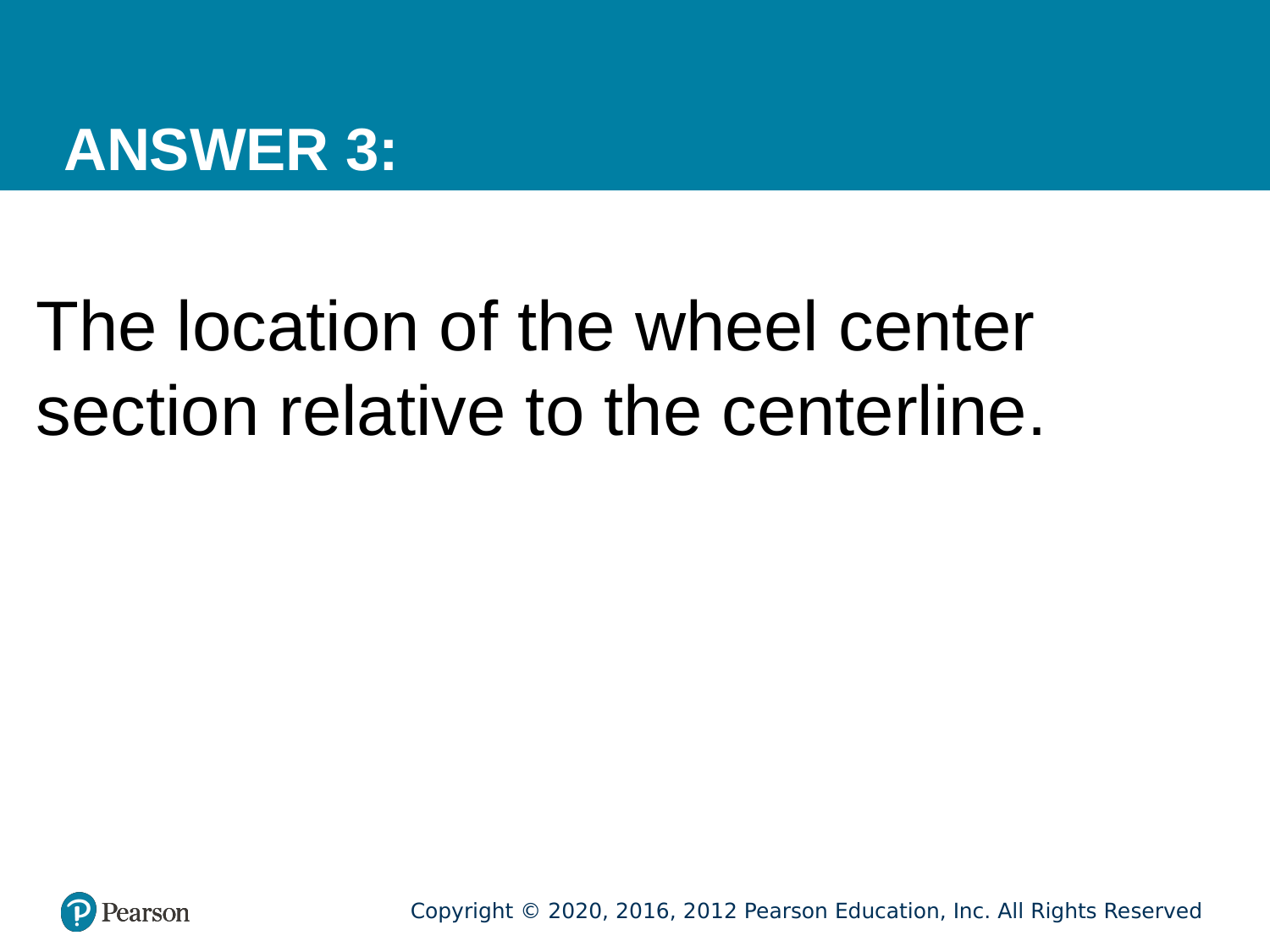

# ANSWER 3:
The location of the wheel center section relative to the centerline.